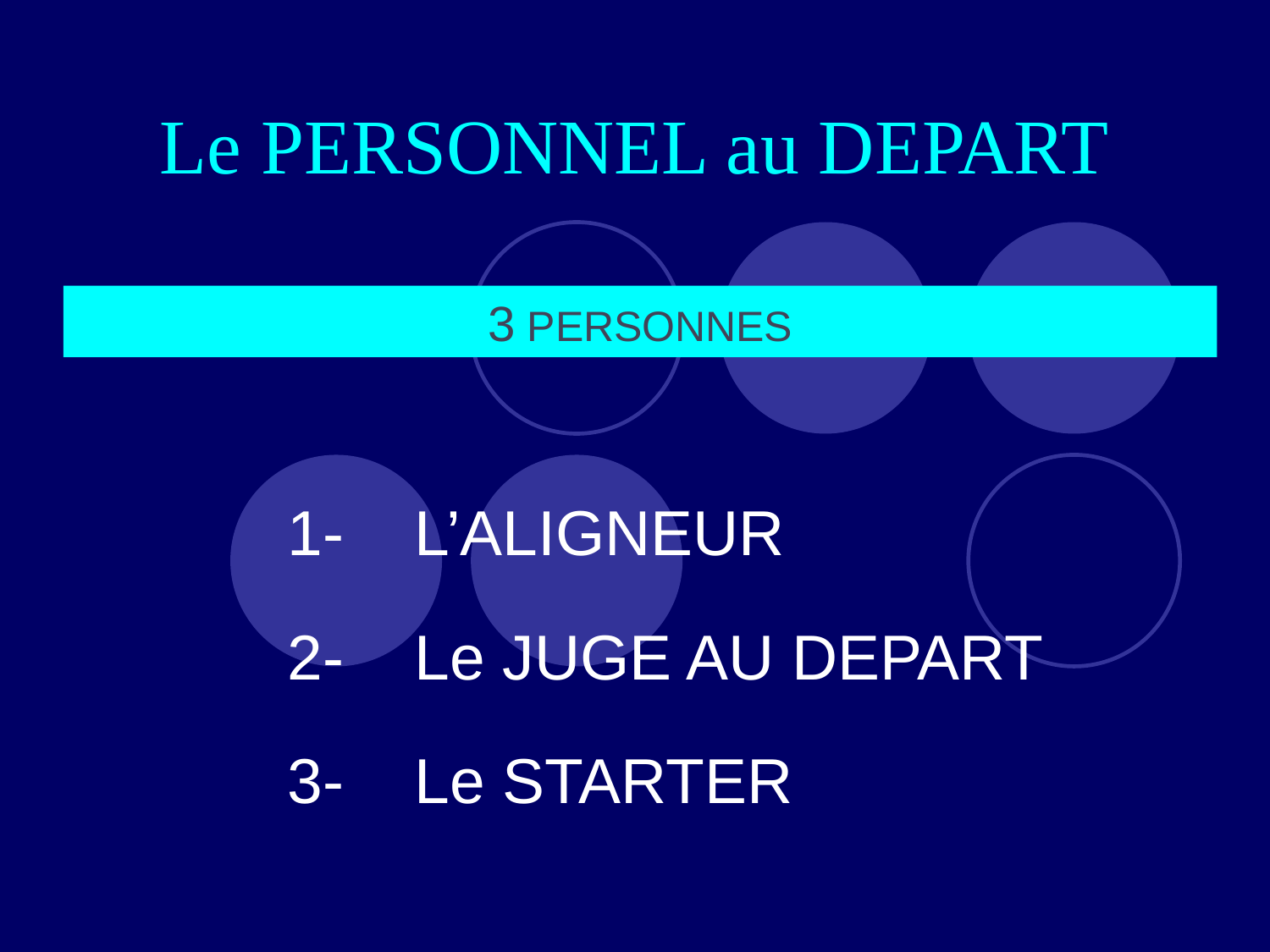

Le PERSONNEL au DEPART
3 PERSONNES
1- 	L’ALIGNEUR
2- 	Le JUGE AU DEPART
3-	Le STARTER